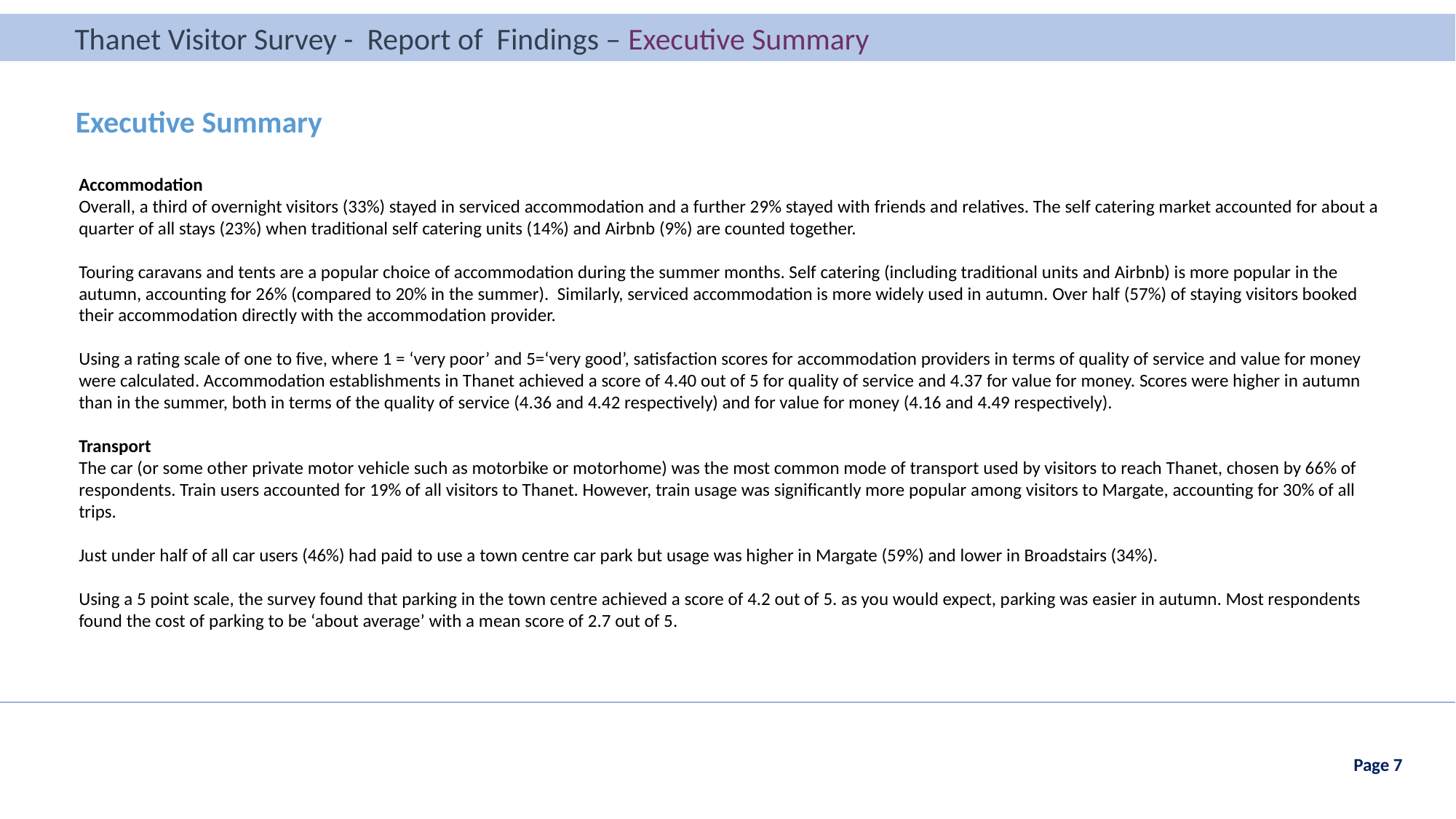

Thanet Visitor Survey -  Report of  Findings – Executive Summary
Thanet Visitor Survey -  Report of  Findings – Introduction
Executive Summary
Accommodation
Overall, a third of overnight visitors (33%) stayed in serviced accommodation and a further 29% stayed with friends and relatives. The self catering market accounted for about a quarter of all stays (23%) when traditional self catering units (14%) and Airbnb (9%) are counted together.

Touring caravans and tents are a popular choice of accommodation during the summer months. Self catering (including traditional units and Airbnb) is more popular in the autumn, accounting for 26% (compared to 20% in the summer).  Similarly, serviced accommodation is more widely used in autumn. Over half (57%) of staying visitors booked their accommodation directly with the accommodation provider.

Using a rating scale of one to five, where 1 = ‘very poor’ and 5=‘very good’, satisfaction scores for accommodation providers in terms of quality of service and value for money were calculated. Accommodation establishments in Thanet achieved a score of 4.40 out of 5 for quality of service and 4.37 for value for money. Scores were higher in autumn than in the summer, both in terms of the quality of service (4.36 and 4.42 respectively) and for value for money (4.16 and 4.49 respectively).

Transport
The car (or some other private motor vehicle such as motorbike or motorhome) was the most common mode of transport used by visitors to reach Thanet, chosen by 66% of respondents. Train users accounted for 19% of all visitors to Thanet. However, train usage was significantly more popular among visitors to Margate, accounting for 30% of all trips.

Just under half of all car users (46%) had paid to use a town centre car park but usage was higher in Margate (59%) and lower in Broadstairs (34%).

Using a 5 point scale, the survey found that parking in the town centre achieved a score of 4.2 out of 5. as you would expect, parking was easier in autumn. Most respondents found the cost of parking to be ‘about average’ with a mean score of 2.7 out of 5.

Page 7